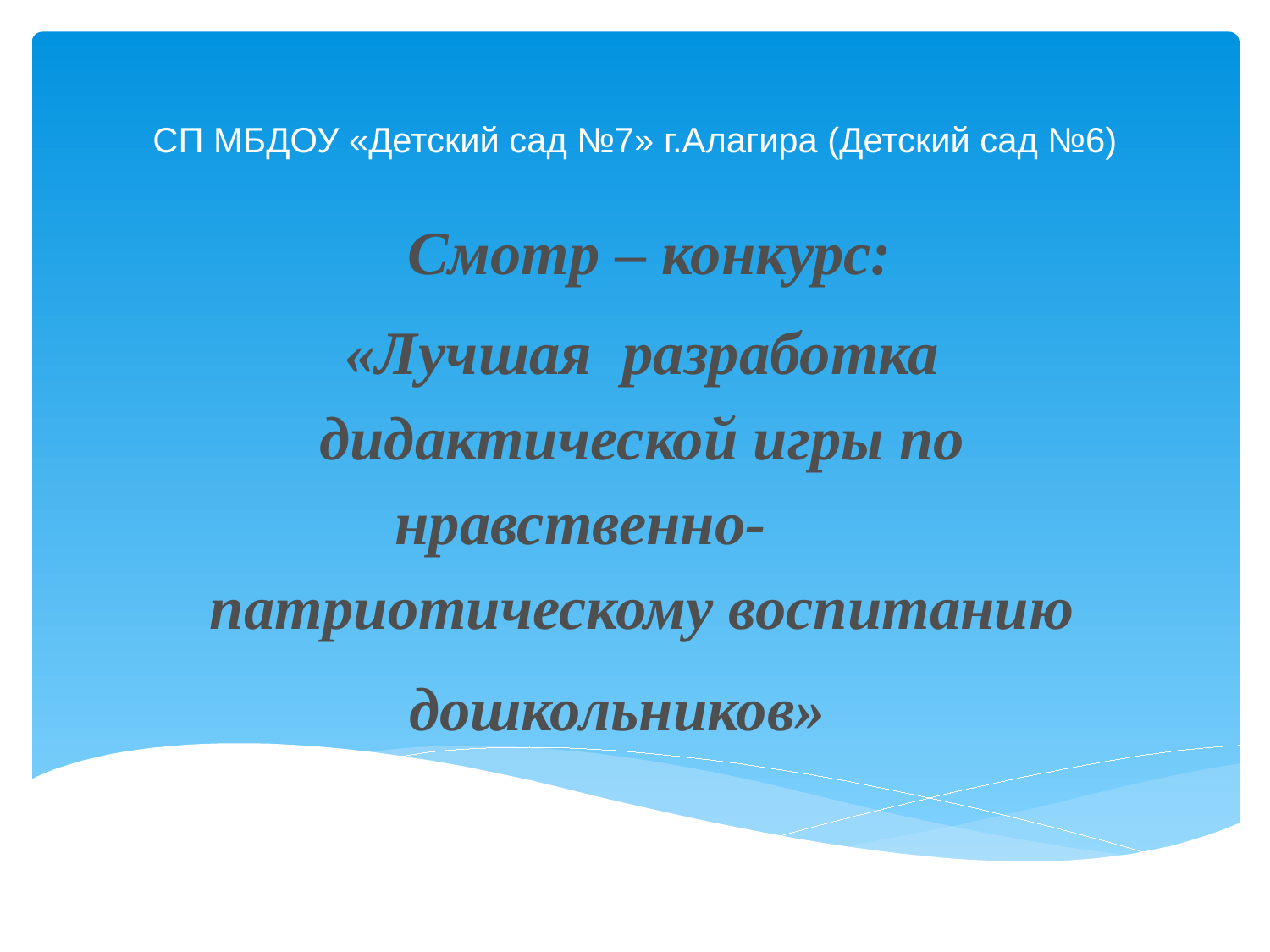

# СП МБДОУ «Детский сад №7» г.Алагира (Детский сад №6)
 Смотр – конкурс:
«Лучшая  разработка дидактической игры по нравственно-         патриотическому воспитанию дошкольников»